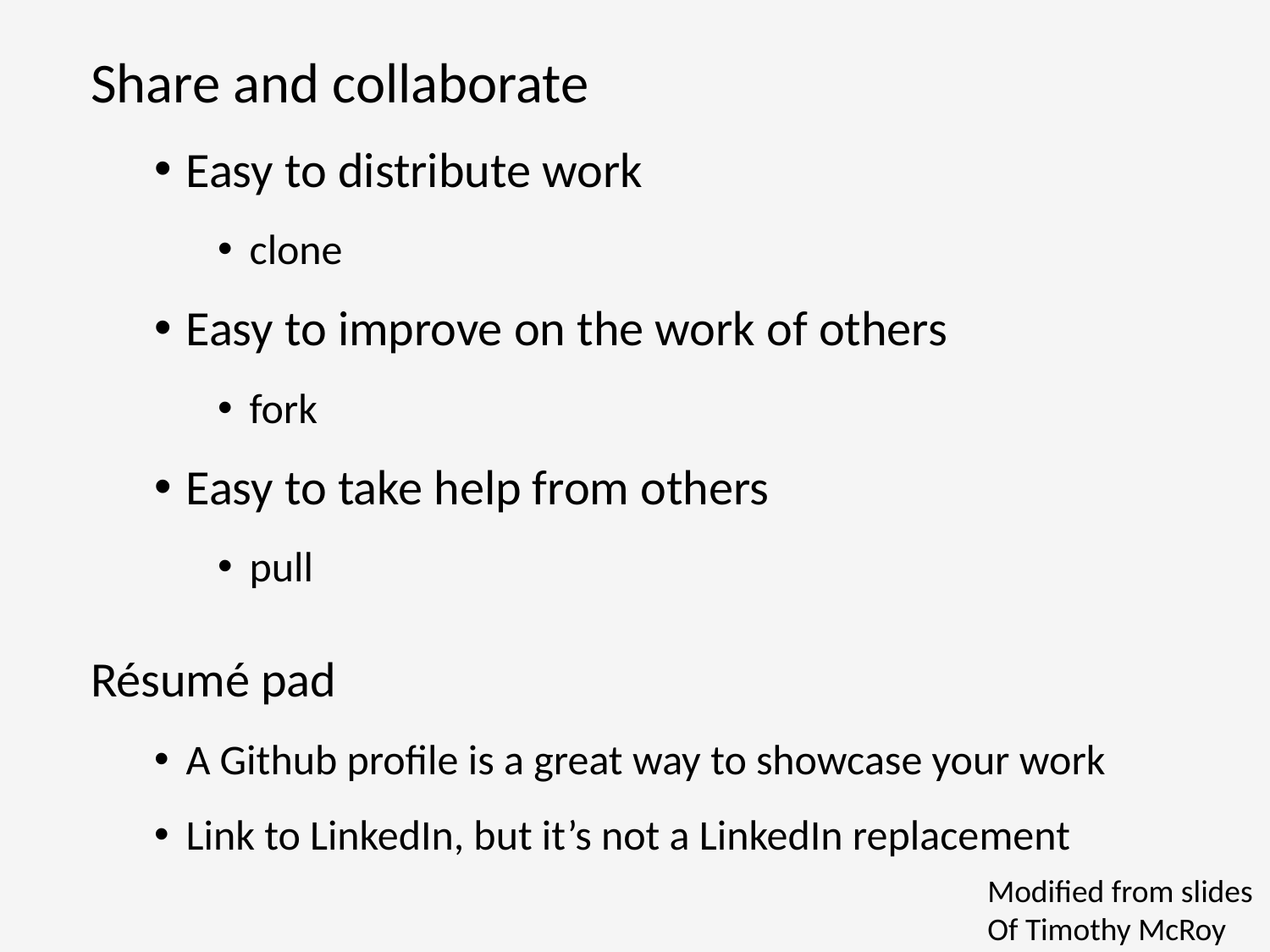

Share and collaborate
Easy to distribute work
clone
Easy to improve on the work of others
fork
Easy to take help from others
pull
Résumé pad
A Github profile is a great way to showcase your work
Link to LinkedIn, but it’s not a LinkedIn replacement
Modified from slides
Of Timothy McRoy